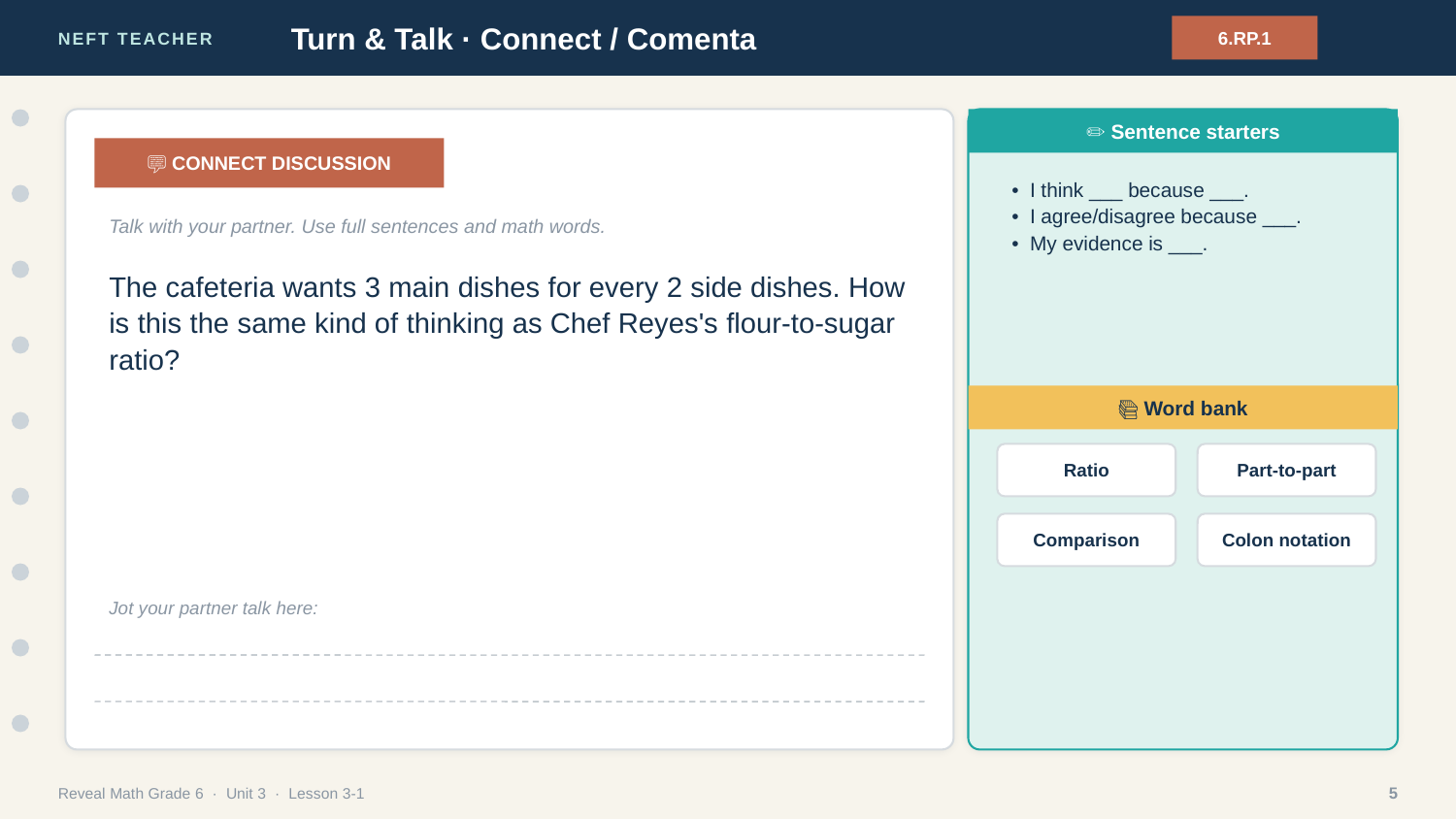

NEFT TEACHER
Turn & Talk · Connect / Comenta
6.RP.1

✏️ Sentence starters
💬 CONNECT DISCUSSION
•  I think ___ because ___.
•  I agree/disagree because ___.
•  My evidence is ___.

Talk with your partner. Use full sentences and math words.
The cafeteria wants 3 main dishes for every 2 side dishes. How is this the same kind of thinking as Chef Reyes's flour-to-sugar ratio?

📚 Word bank

Ratio
Part-to-part

Comparison
Colon notation

Jot your partner talk here:

Reveal Math Grade 6  ·  Unit 3  ·  Lesson 3-1
5